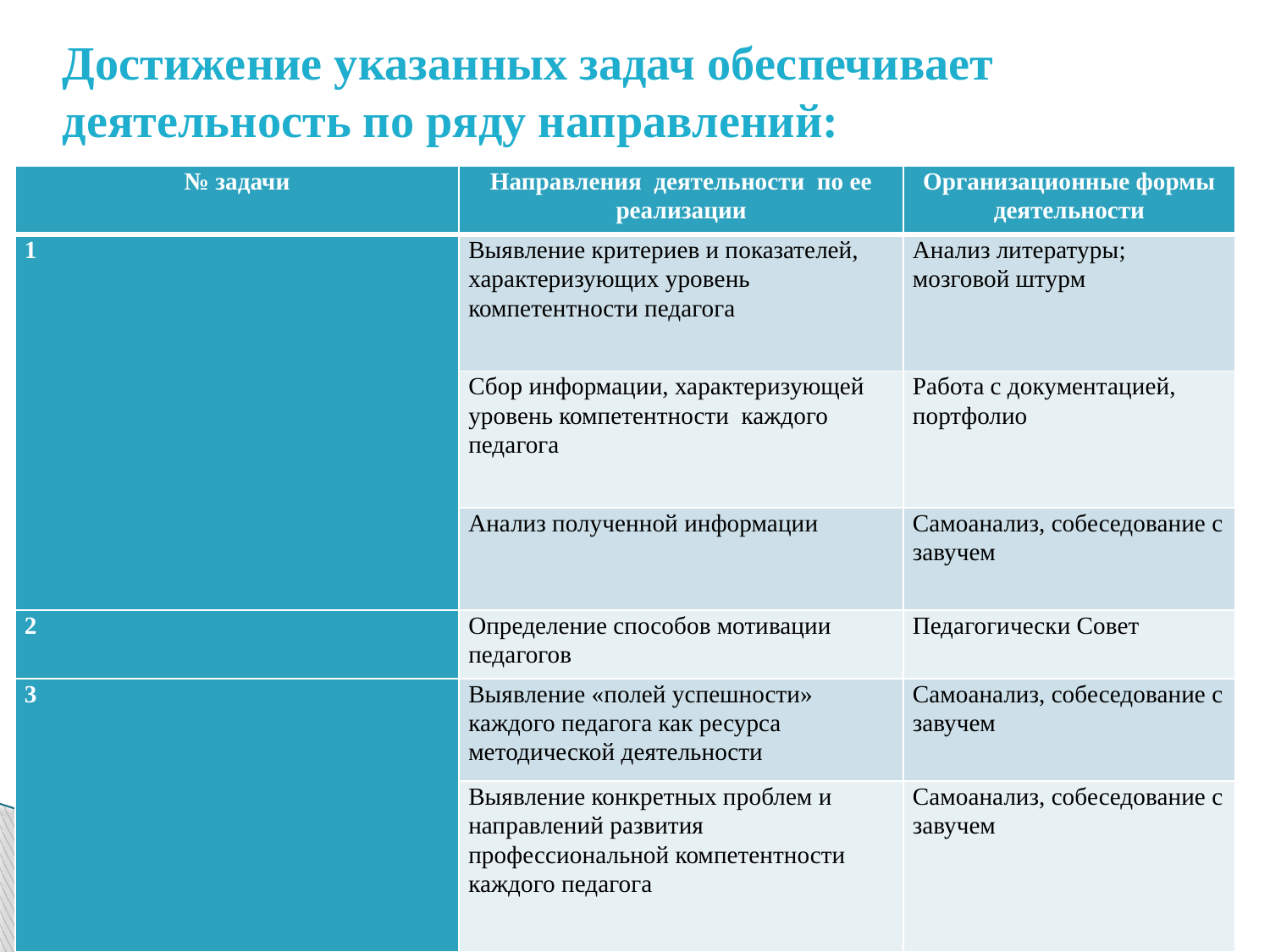

Достижение указанных задач обеспечивает деятельность по ряду направлений:

| № задачи | Направления деятельности по ее реализации | Организационные формы деятельности |
| --- | --- | --- |
| 1 | Выявление критериев и показателей, характеризующих уровень компетентности педагога | Анализ литературы; мозговой штурм |
|  | Сбор информации, характеризующей уровень компетентности каждого педагога | Работа с документацией, портфолио |
|  | Анализ полученной информации | Самоанализ, собеседование с завучем |
| 2 | Определение способов мотивации педагогов | Педагогически Совет |
| 3 | Выявление «полей успешности» каждого педагога как ресурса методической деятельности | Самоанализ, собеседование с завучем |
|  | Выявление конкретных проблем и направлений развития профессиональной компетентности каждого педагога | Самоанализ, собеседование с завучем |